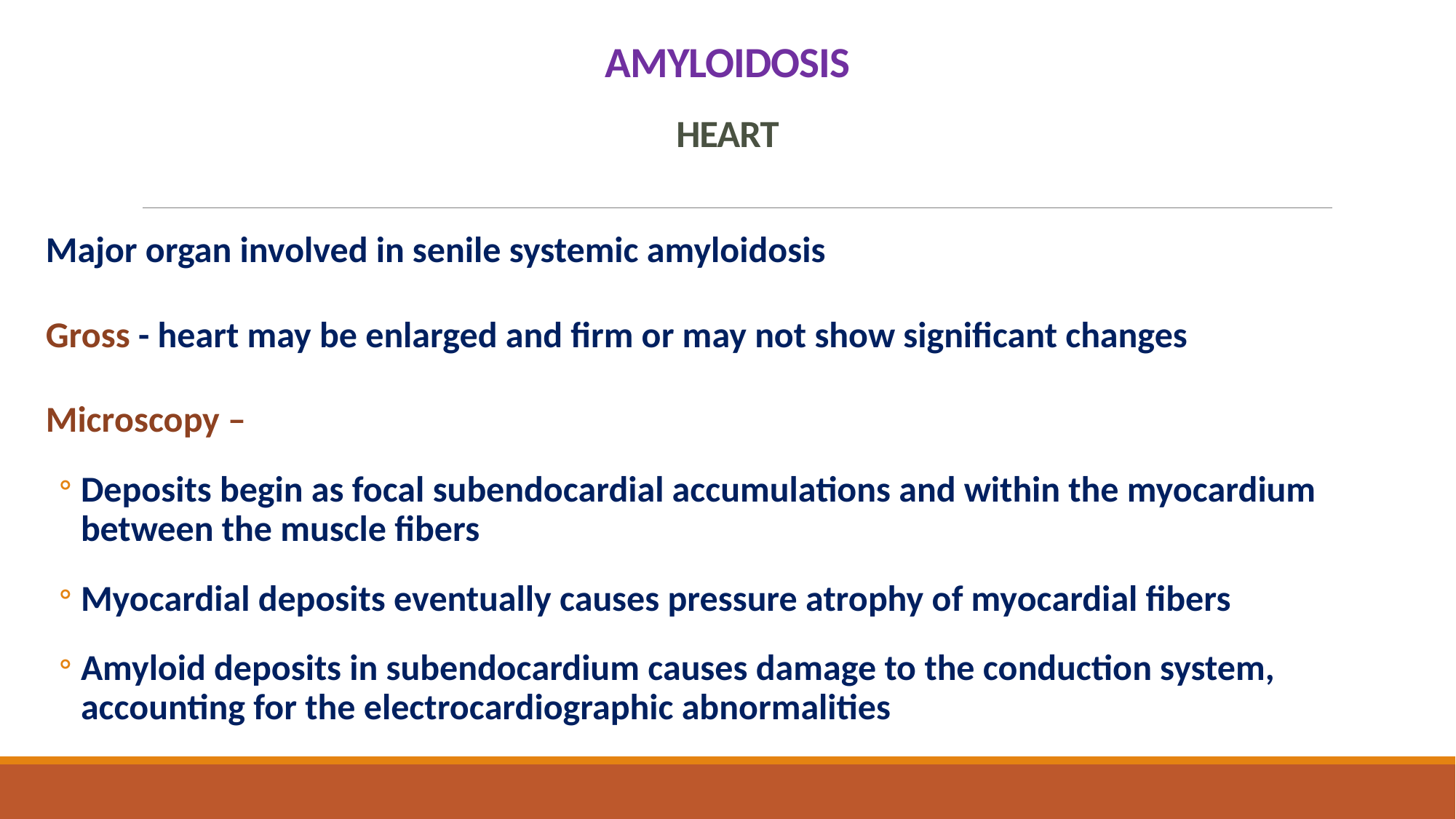

# AMYLOIDOSIS HEART
Major organ involved in senile systemic amyloidosis
Gross - heart may be enlarged and firm or may not show significant changes
Microscopy –
Deposits begin as focal subendocardial accumulations and within the myocardium between the muscle fibers
Myocardial deposits eventually causes pressure atrophy of myocardial fibers
Amyloid deposits in subendocardium causes damage to the conduction system, accounting for the electrocardiographic abnormalities